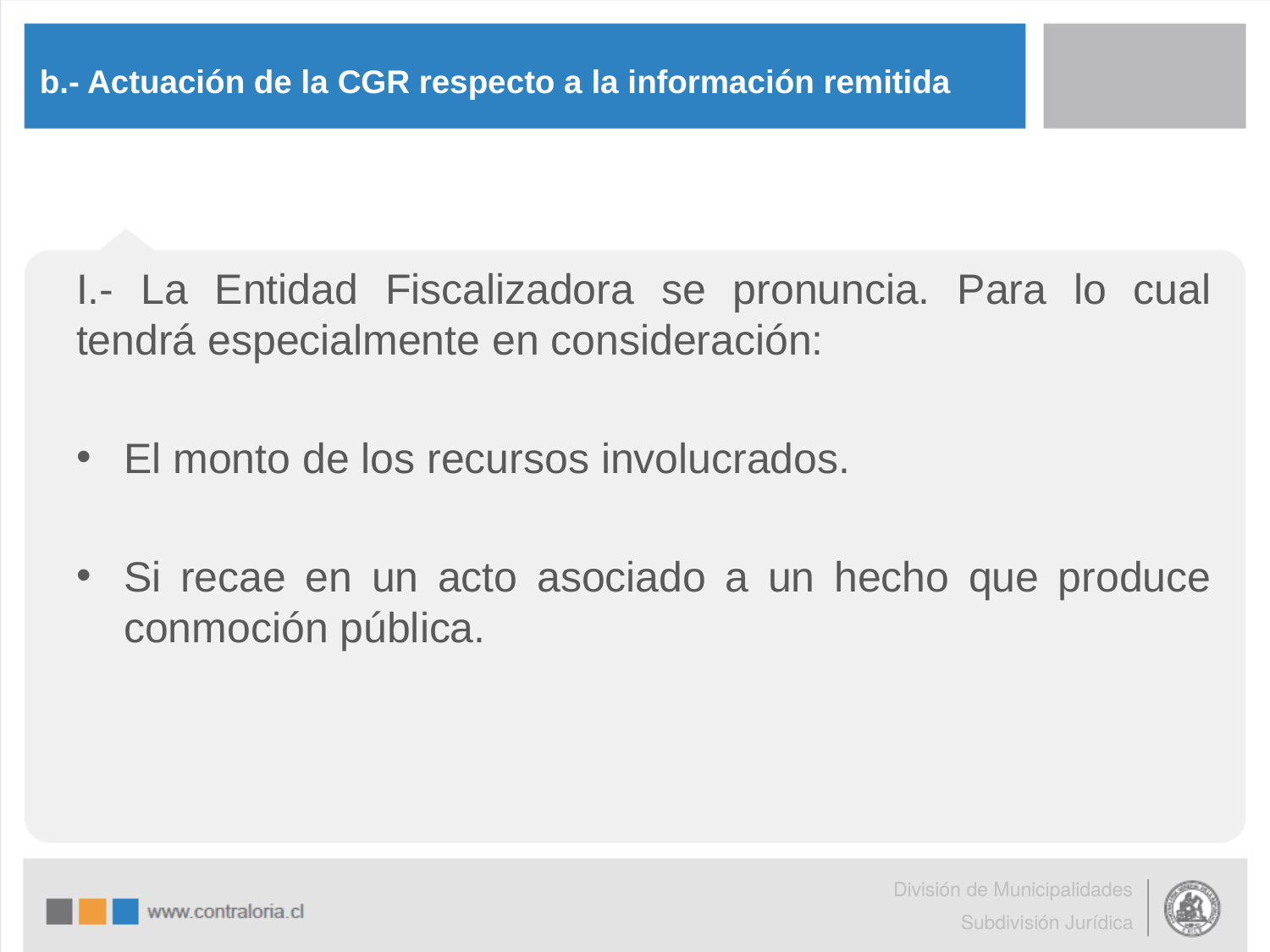

# b.- Actuación de la CGR respecto a la información remitida
I.- La Entidad Fiscalizadora se pronuncia. Para lo cual tendrá especialmente en consideración:

El monto de los recursos involucrados.

Si recae en un acto asociado a un hecho que produce conmoción pública.
División de Municipalidades

Subdivisión Jurídica